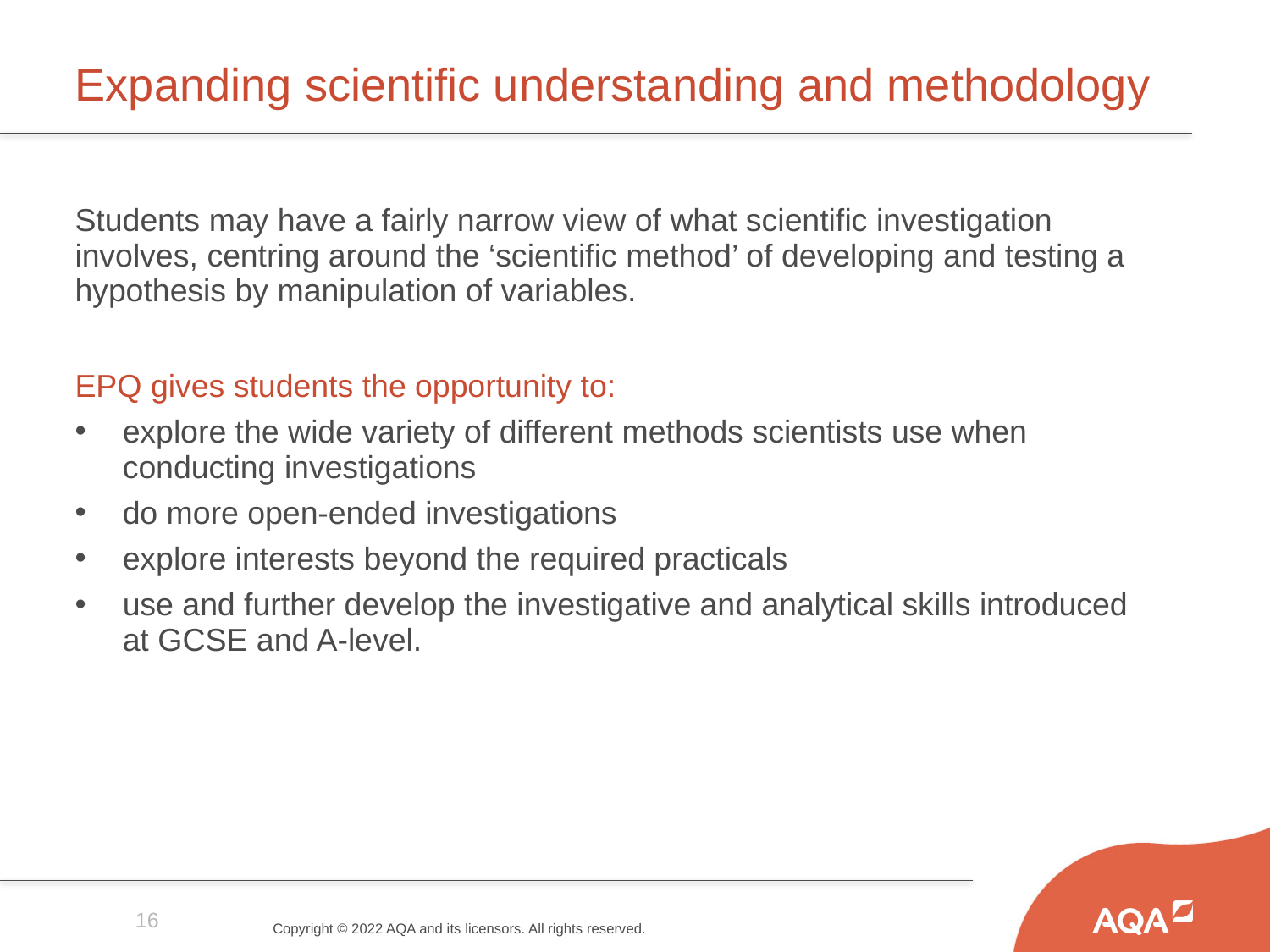

# Expanding scientific understanding and methodology
Students may have a fairly narrow view of what scientific investigation involves, centring around the ‘scientific method’ of developing and testing a hypothesis by manipulation of variables.

EPQ gives students the opportunity to:
explore the wide variety of different methods scientists use when conducting investigations
do more open-ended investigations
explore interests beyond the required practicals
use and further develop the investigative and analytical skills introduced at GCSE and A-level.
16
Copyright © 2022 AQA and its licensors. All rights reserved.